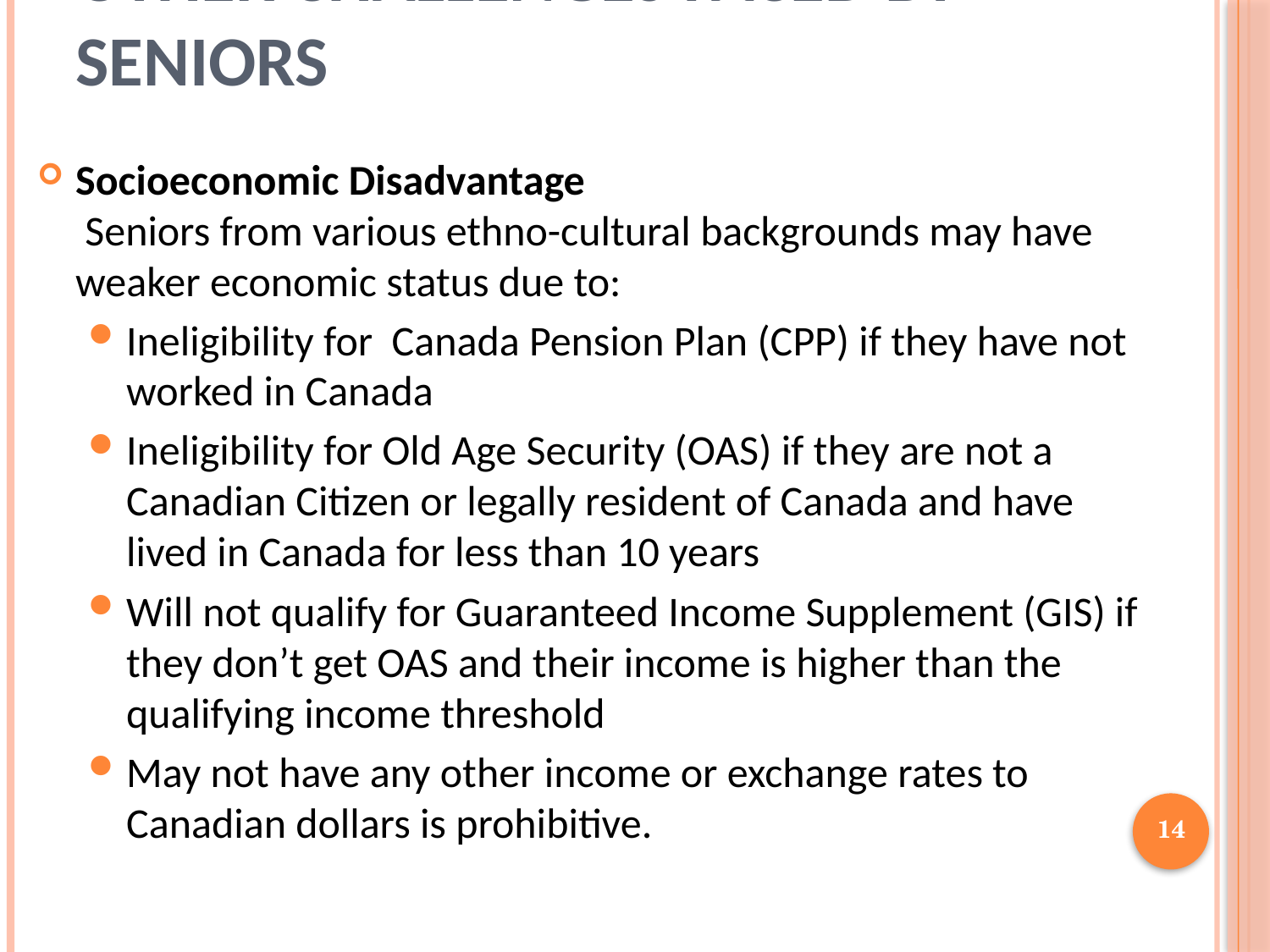

# Other challenges faced by seniors
Socioeconomic Disadvantage
 Seniors from various ethno-cultural backgrounds may have weaker economic status due to:
Ineligibility for  Canada Pension Plan (CPP) if they have not worked in Canada
Ineligibility for Old Age Security (OAS) if they are not a Canadian Citizen or legally resident of Canada and have lived in Canada for less than 10 years
Will not qualify for Guaranteed Income Supplement (GIS) if they don’t get OAS and their income is higher than the qualifying income threshold
May not have any other income or exchange rates to Canadian dollars is prohibitive.
14